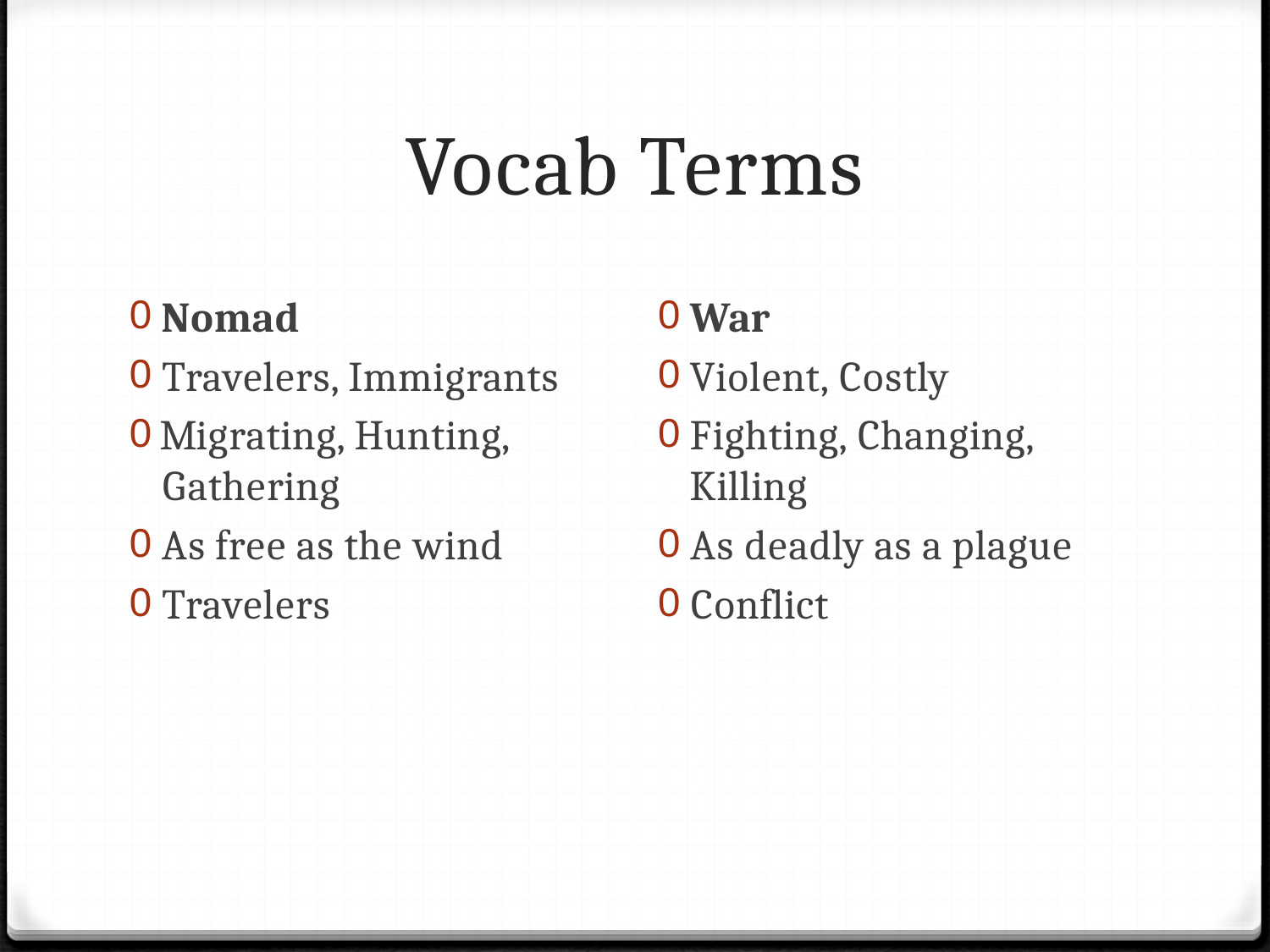

# Vocab Terms
Nomad
Travelers, Immigrants
Migrating, Hunting, Gathering
As free as the wind
Travelers
War
Violent, Costly
Fighting, Changing, Killing
As deadly as a plague
Conflict